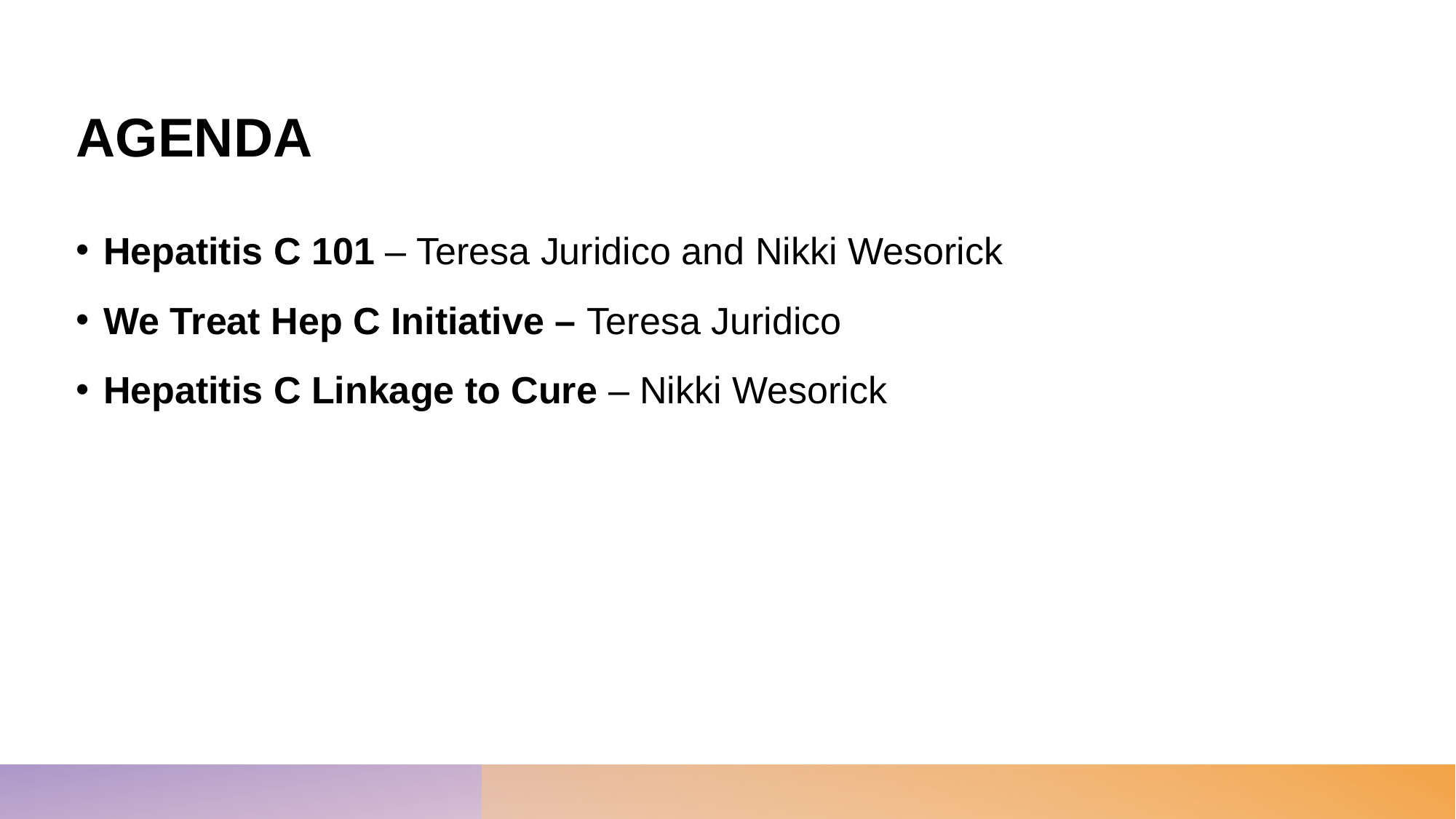

# AGENDA
Hepatitis C 101 – Teresa Juridico and Nikki Wesorick
We Treat Hep C Initiative – Teresa Juridico
Hepatitis C Linkage to Cure – Nikki Wesorick